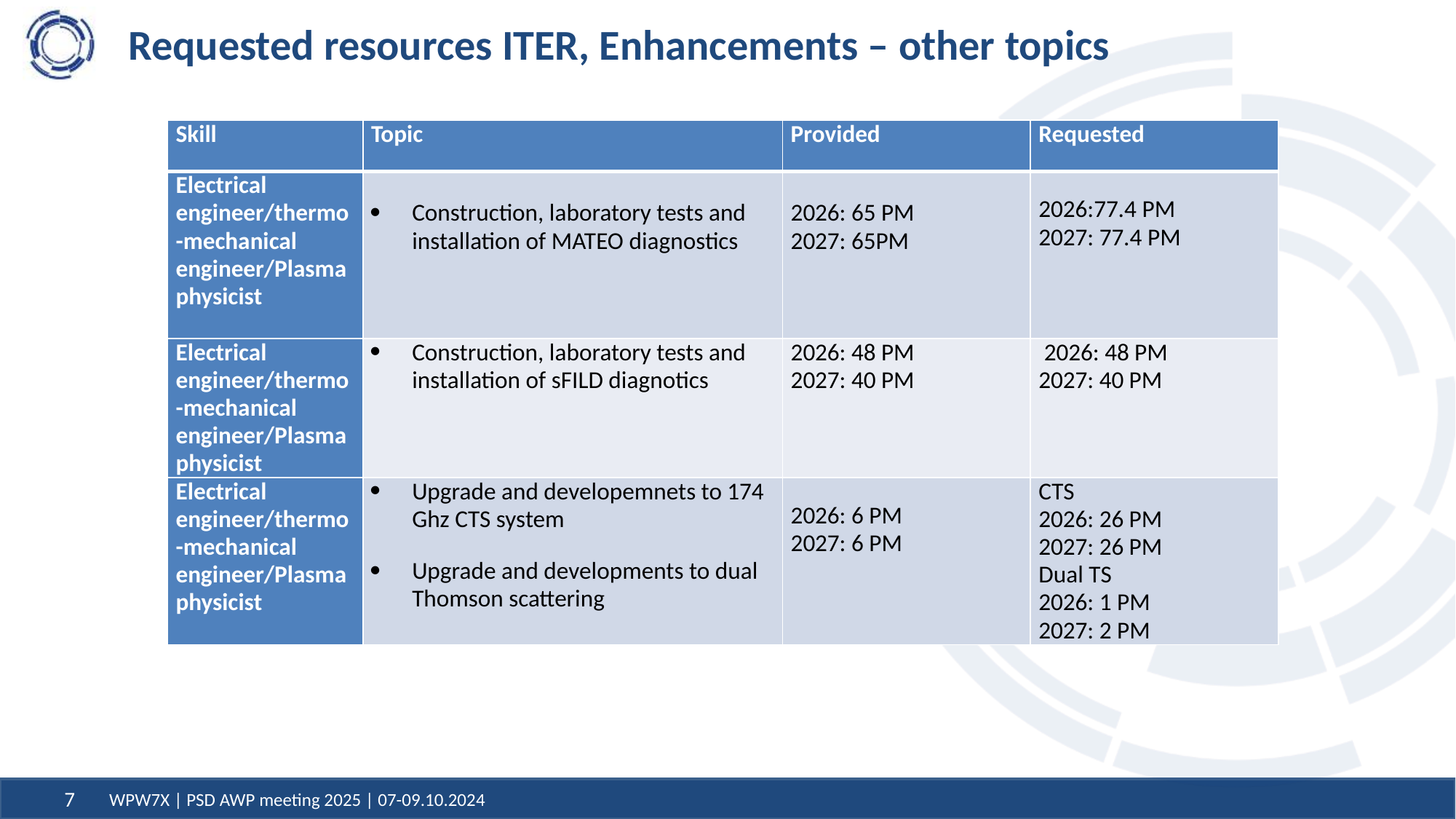

# Requested resources ITER, Enhancements – other topics
| Skill | Topic | Provided | Requested |
| --- | --- | --- | --- |
| Electrical engineer/thermo-mechanical engineer/Plasma physicist | Construction, laboratory tests and installation of MATEO diagnostics | 2026: 65 PM 2027: 65PM | 2026:77.4 PM 2027: 77.4 PM |
| Electrical engineer/thermo-mechanical engineer/Plasma physicist | Construction, laboratory tests and installation of sFILD diagnotics | 2026: 48 PM 2027: 40 PM | 2026: 48 PM 2027: 40 PM |
| Electrical engineer/thermo-mechanical engineer/Plasma physicist | Upgrade and developemnets to 174 Ghz CTS system Upgrade and developments to dual Thomson scattering | 2026: 6 PM 2027: 6 PM | CTS 2026: 26 PM 2027: 26 PM Dual TS 2026: 1 PM 2027: 2 PM |
WPW7X | PSD AWP meeting 2025 | 07-09.10.2024
7